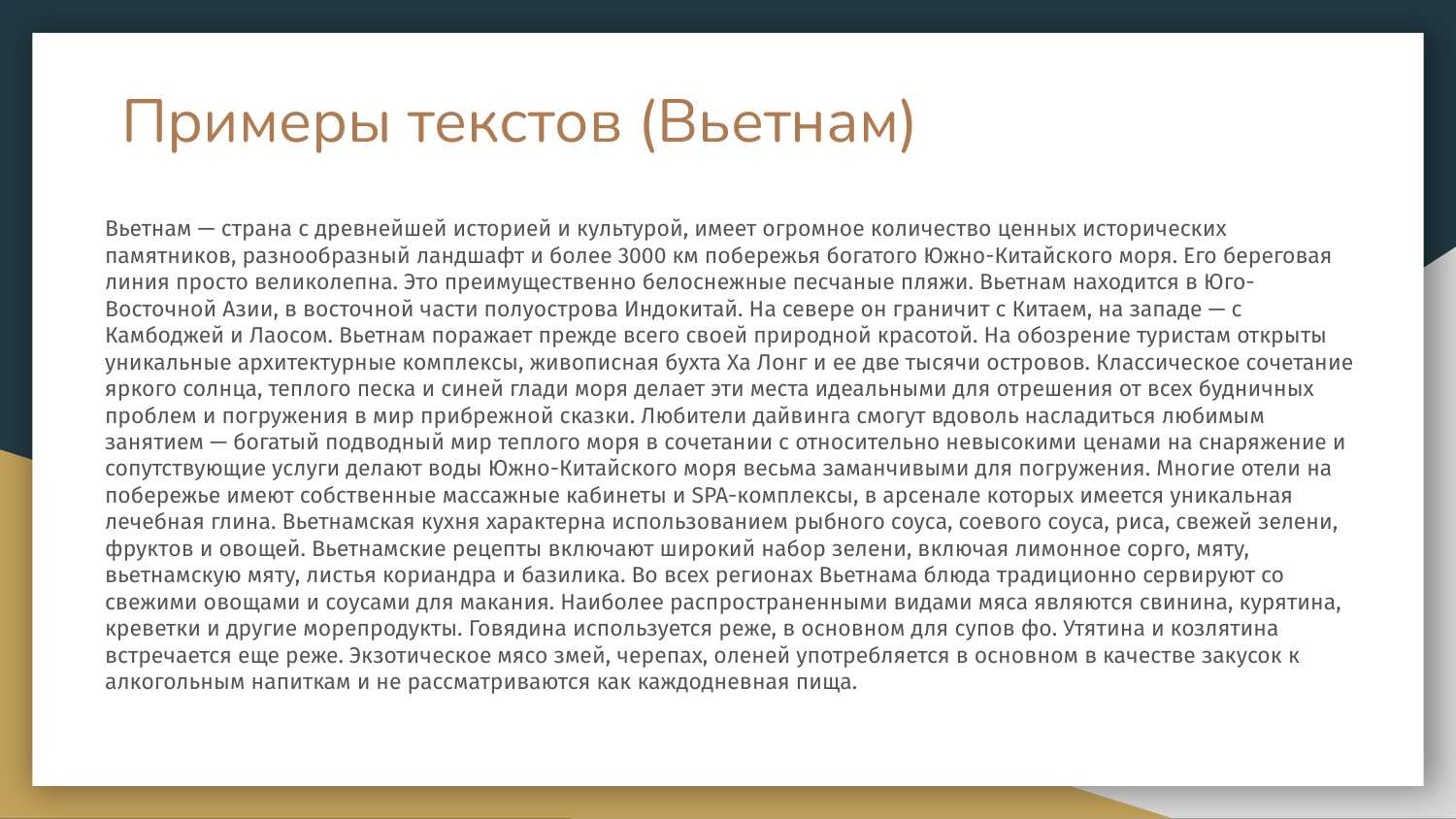

# Примеры текстов (Вьетнам)
Вьетнам — страна с древнейшей историей и культурой, имеет огромное количество ценных исторических памятников, разнообразный ландшафт и более 3000 км побережья богатого Южно-Китайского моря. Его береговая линия просто великолепна. Это преимущественно белоснежные песчаные пляжи. Вьетнам находится в Юго-Восточной Азии, в восточной части полуострова Индокитай. На севере он граничит с Китаем, на западе — с Камбоджей и Лаосом. Вьетнам поражает прежде всего своей природной красотой. На обозрение туристам открыты уникальные архитектурные комплексы, живописная бухта Ха Лонг и ее две тысячи островов. Классическое сочетание яркого солнца, теплого песка и синей глади моря делает эти места идеальными для отрешения от всех будничных проблем и погружения в мир прибрежной сказки. Любители дайвинга смогут вдоволь насладиться любимым занятием — богатый подводный мир теплого моря в сочетании с относительно невысокими ценами на снаряжение и сопутствующие услуги делают воды Южно-Китайского моря весьма заманчивыми для погружения. Многие отели на побережье имеют собственные массажные кабинеты и SPA-комплексы, в арсенале которых имеется уникальная лечебная глина. Вьетнамская кухня характерна использованием рыбного соуса, соевого соуса, риса, свежей зелени, фруктов и овощей. Вьетнамские рецепты включают широкий набор зелени, включая лимонное сорго, мяту, вьетнамскую мяту, листья кориандра и базилика. Во всех регионах Вьетнама блюда традиционно сервируют со свежими овощами и соусами для макания. Наиболее распространенными видами мяса являются свинина, курятина, креветки и другие морепродукты. Говядина используется реже, в основном для супов фо. Утятина и козлятина встречается еще реже. Экзотическое мясо змей, черепах, оленей употребляется в основном в качестве закусок к алкогольным напиткам и не рассматриваются как каждодневная пища.